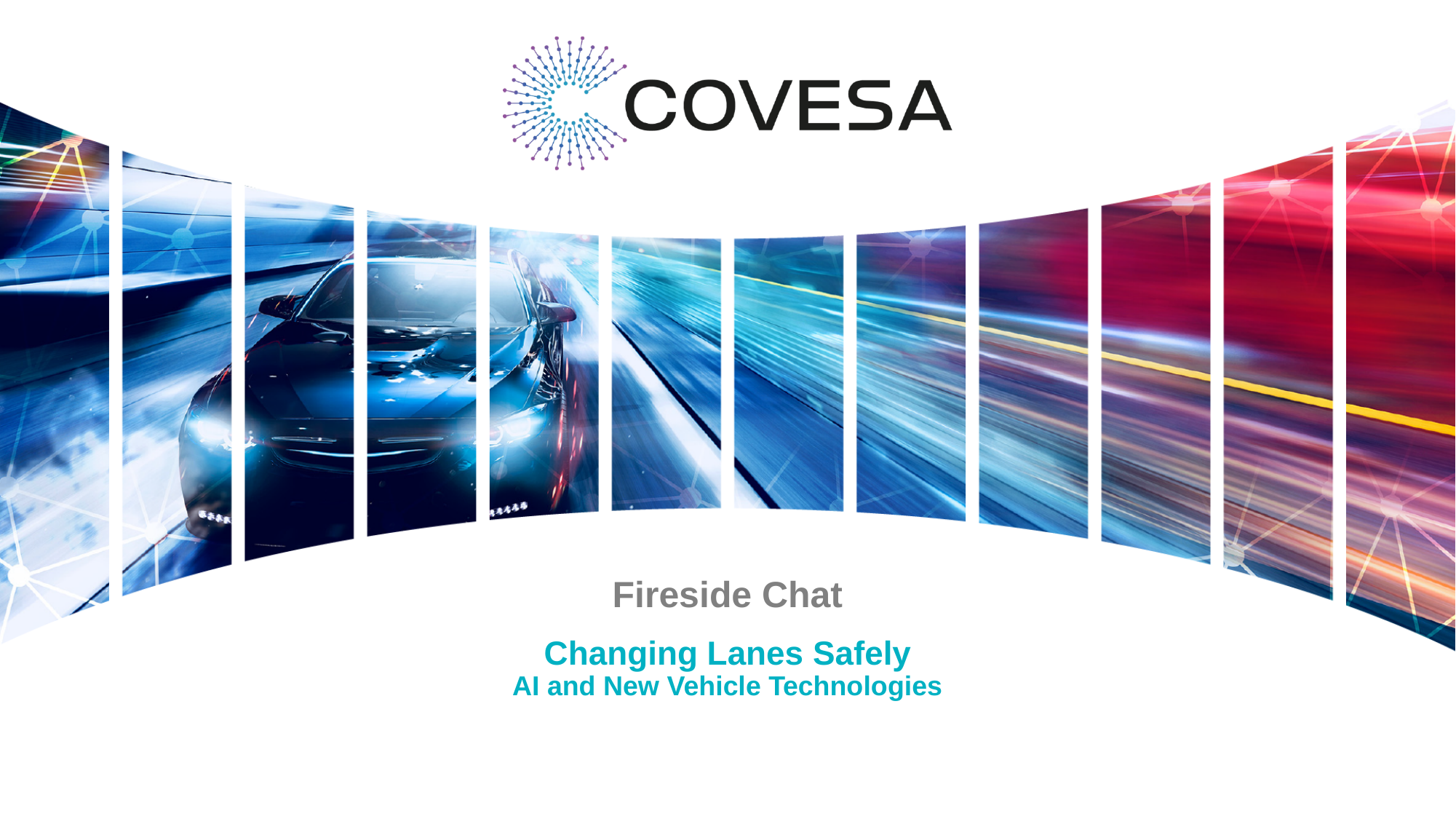

Fireside Chat
# Changing Lanes Safely AI and New Vehicle Technologies